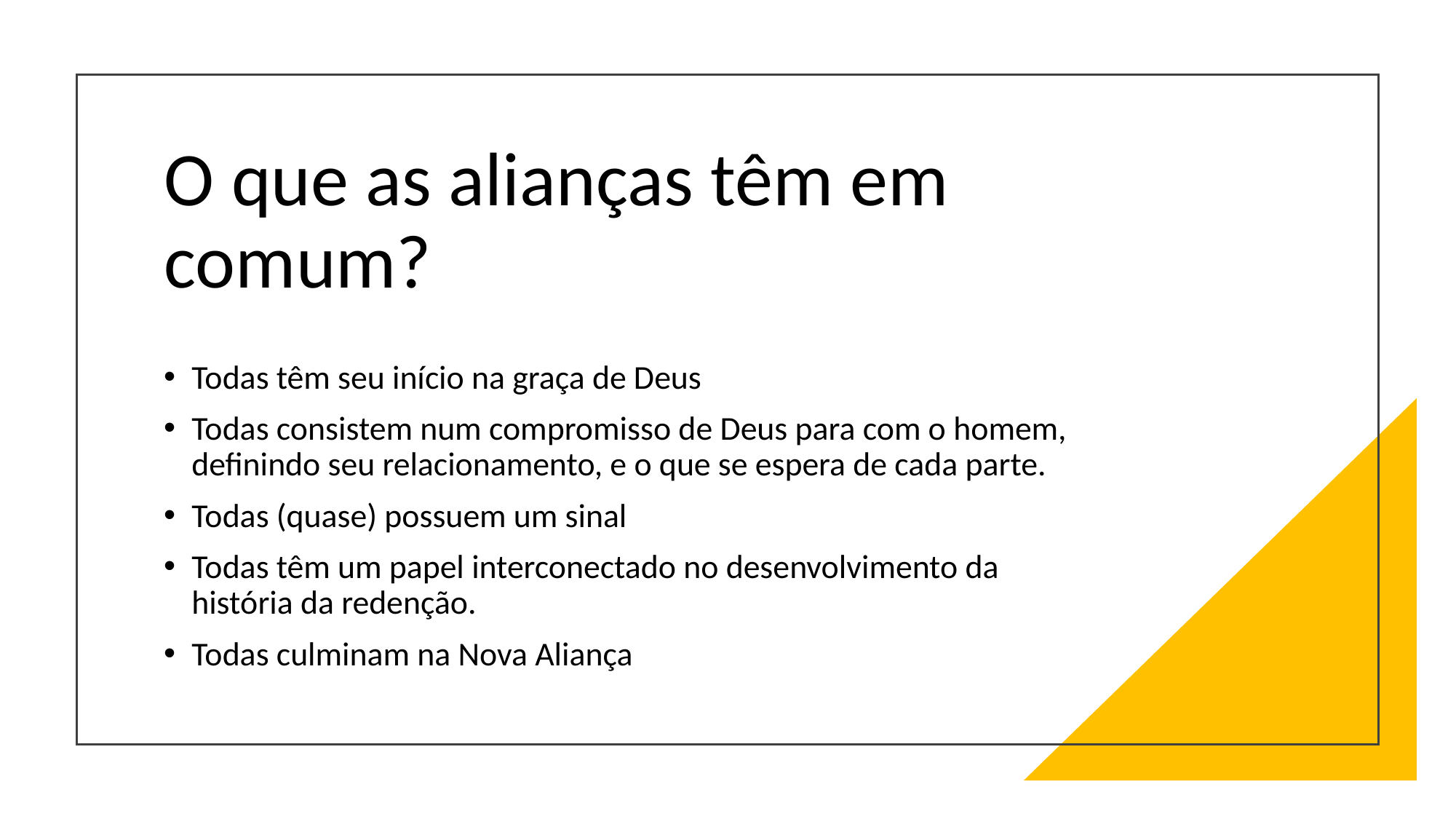

# O que as alianças têm em comum?
Todas têm seu início na graça de Deus
Todas consistem num compromisso de Deus para com o homem, definindo seu relacionamento, e o que se espera de cada parte.
Todas (quase) possuem um sinal
Todas têm um papel interconectado no desenvolvimento da história da redenção.
Todas culminam na Nova Aliança